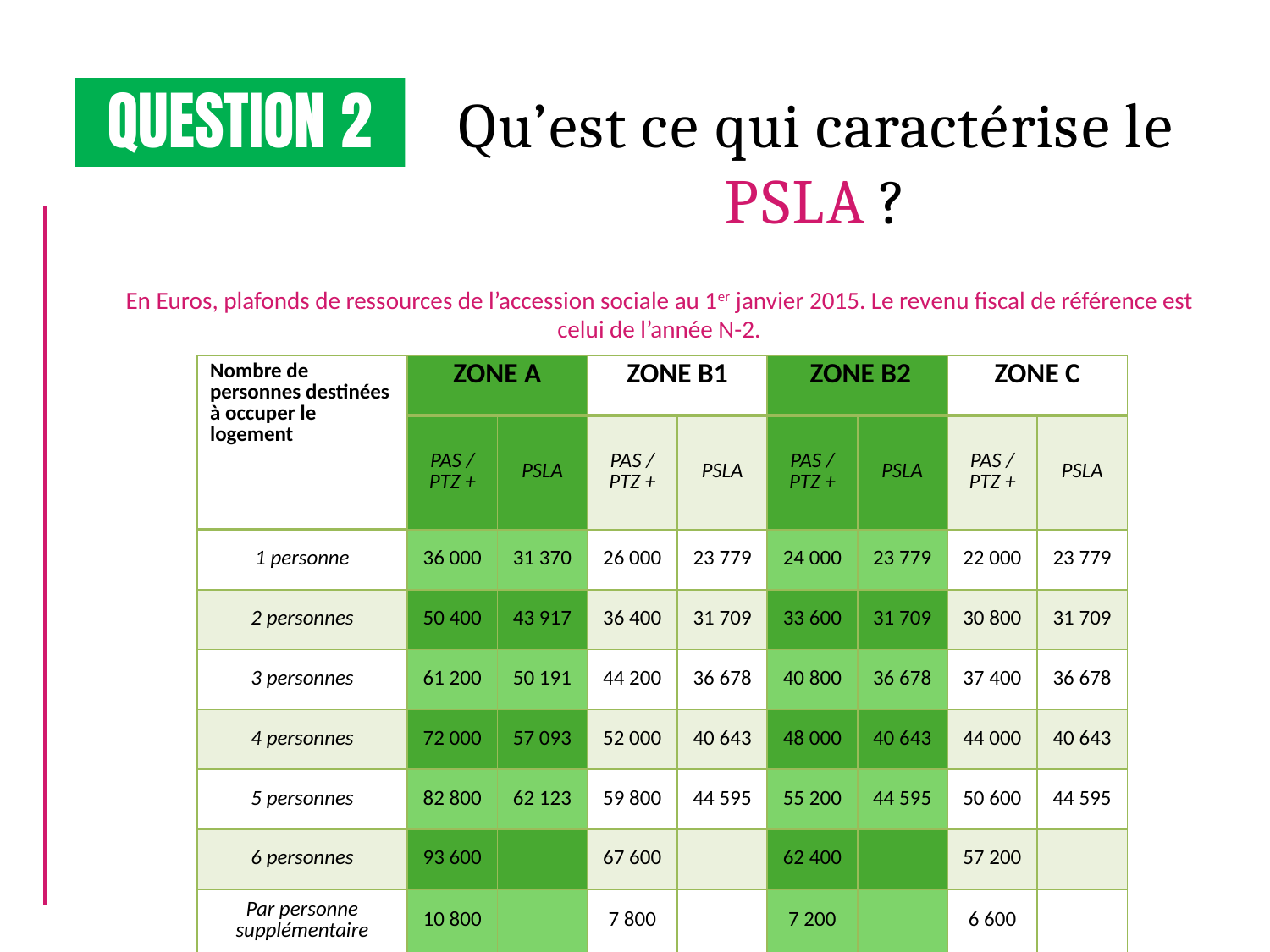

QUESTION 2
Qu’est ce qui caractérise le PSLA ?
En Euros, plafonds de ressources de l’accession sociale au 1er janvier 2015. Le revenu fiscal de référence est celui de l’année N-2.
| Nombre de personnes destinées à occuper le logement | ZONE A |  | ZONE B1 |  | ZONE B2 |  | ZONE C |  |
| --- | --- | --- | --- | --- | --- | --- | --- | --- |
|  | PAS / PTZ + | PSLA | PAS / PTZ + | PSLA | PAS / PTZ + | PSLA | PAS / PTZ + | PSLA |
| 1 personne | 36 000 | 31 370 | 26 000 | 23 779 | 24 000 | 23 779 | 22 000 | 23 779 |
| 2 personnes | 50 400 | 43 917 | 36 400 | 31 709 | 33 600 | 31 709 | 30 800 | 31 709 |
| 3 personnes | 61 200 | 50 191 | 44 200 | 36 678 | 40 800 | 36 678 | 37 400 | 36 678 |
| 4 personnes | 72 000 | 57 093 | 52 000 | 40 643 | 48 000 | 40 643 | 44 000 | 40 643 |
| 5 personnes | 82 800 | 62 123 | 59 800 | 44 595 | 55 200 | 44 595 | 50 600 | 44 595 |
| 6 personnes | 93 600 |  | 67 600 |  | 62 400 |  | 57 200 |  |
| Par personne supplémentaire | 10 800 |  | 7 800 |  | 7 200 |  | 6 600 |  |